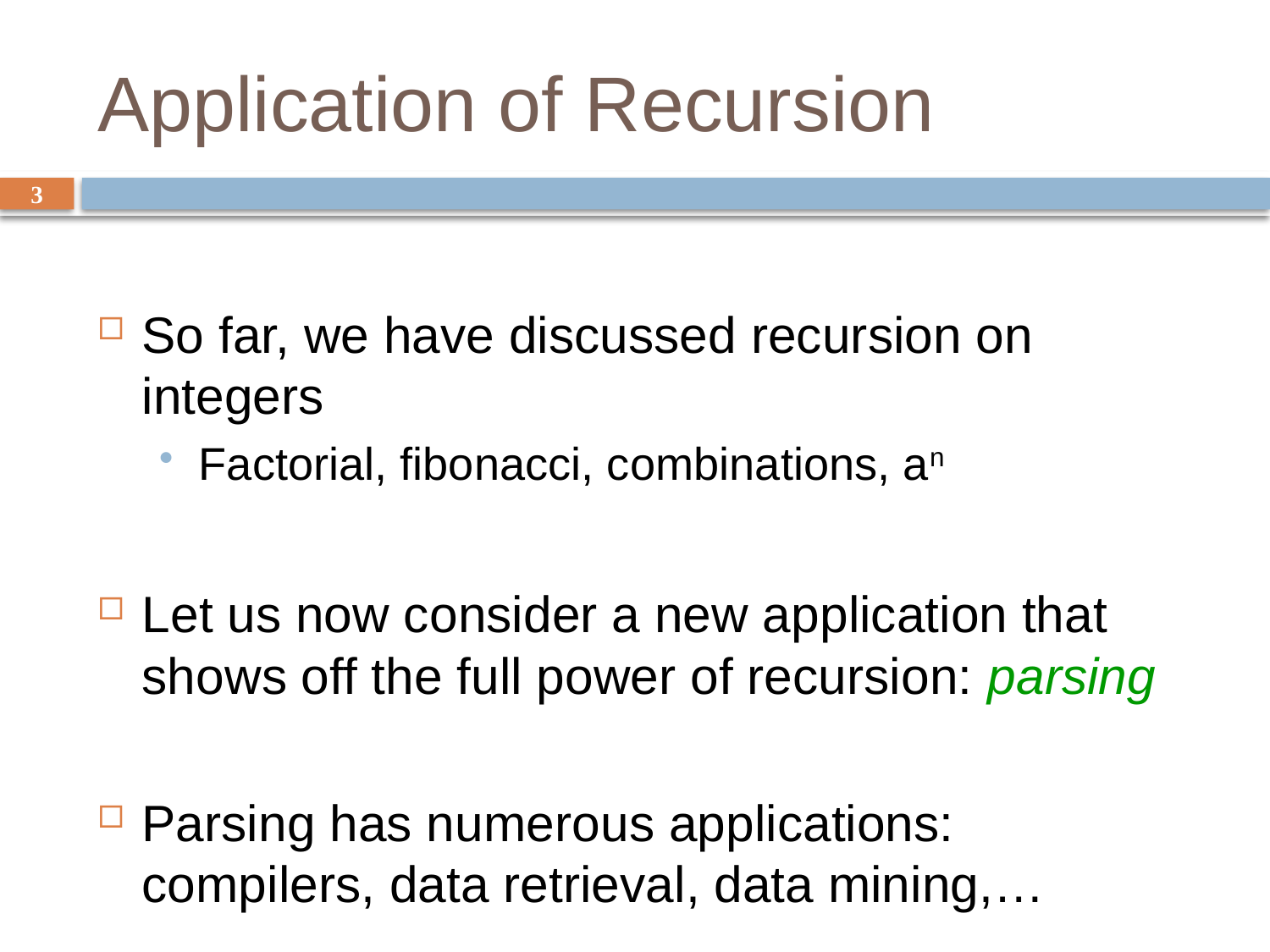

# Application of Recursion
3

So far, we have discussed recursion on integers
Factorial, fibonacci, combinations, an

Let us now consider a new application that shows off the full power of recursion: parsing

Parsing has numerous applications: compilers, data retrieval, data mining,…